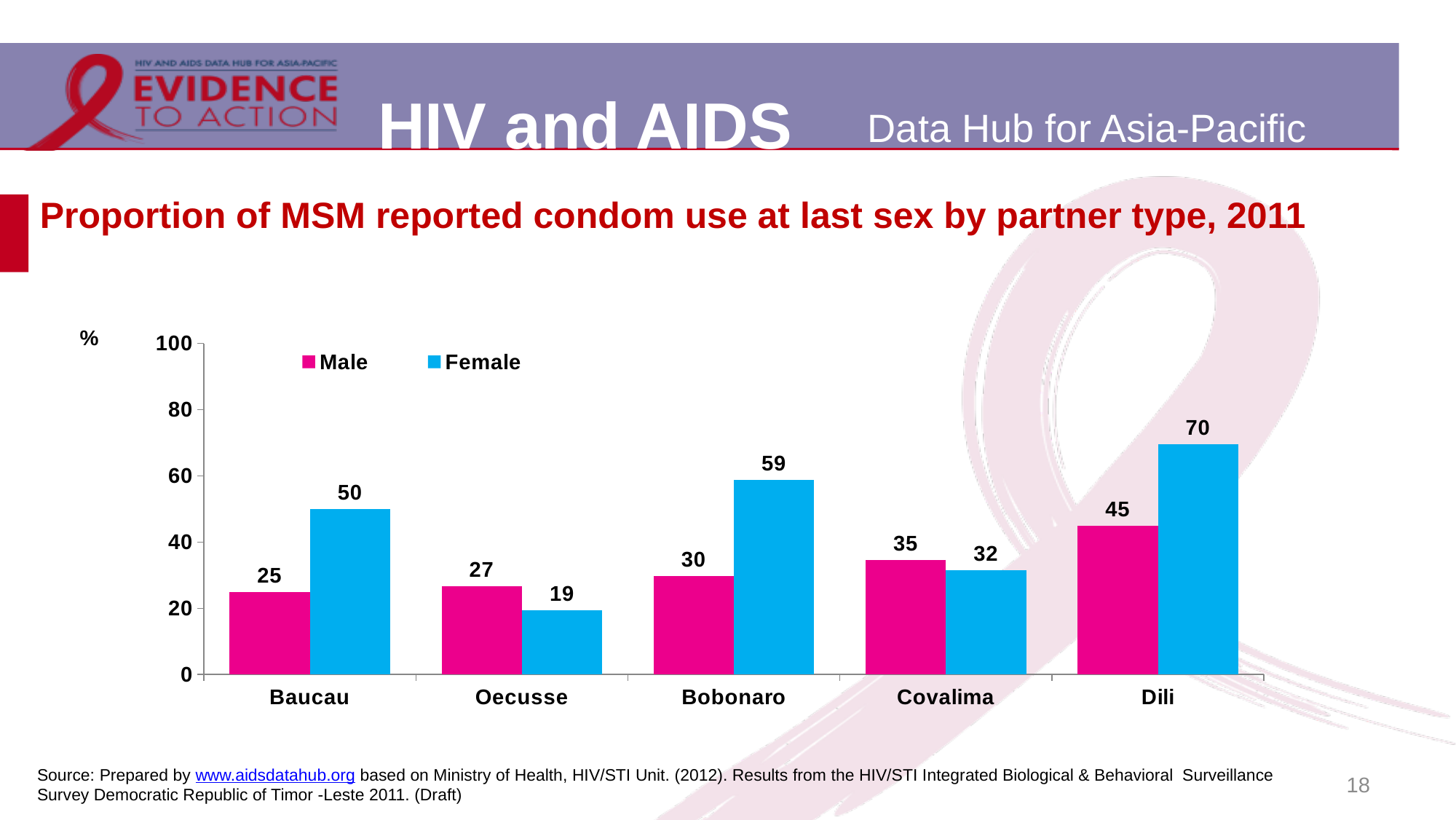

# Proportion of MSM reported condom use at last sex by partner type, 2011

### Chart

| Category | Male | Female |
|---|---|---|
| Baucau | 25.0 | 50.0 |
| Oecusse | 26.7 | 19.4 |
| Bobonaro | 29.7 | 58.8 |
| Covalima | 34.6 | 31.6 |
| Dili | 45.0 | 69.6 |
Source: Prepared by www.aidsdatahub.org based on Ministry of Health, HIV/STI Unit. (2012). Results from the HIV/STI Integrated Biological & Behavioral  Surveillance Survey Democratic Republic of Timor -Leste 2011. (Draft)
18